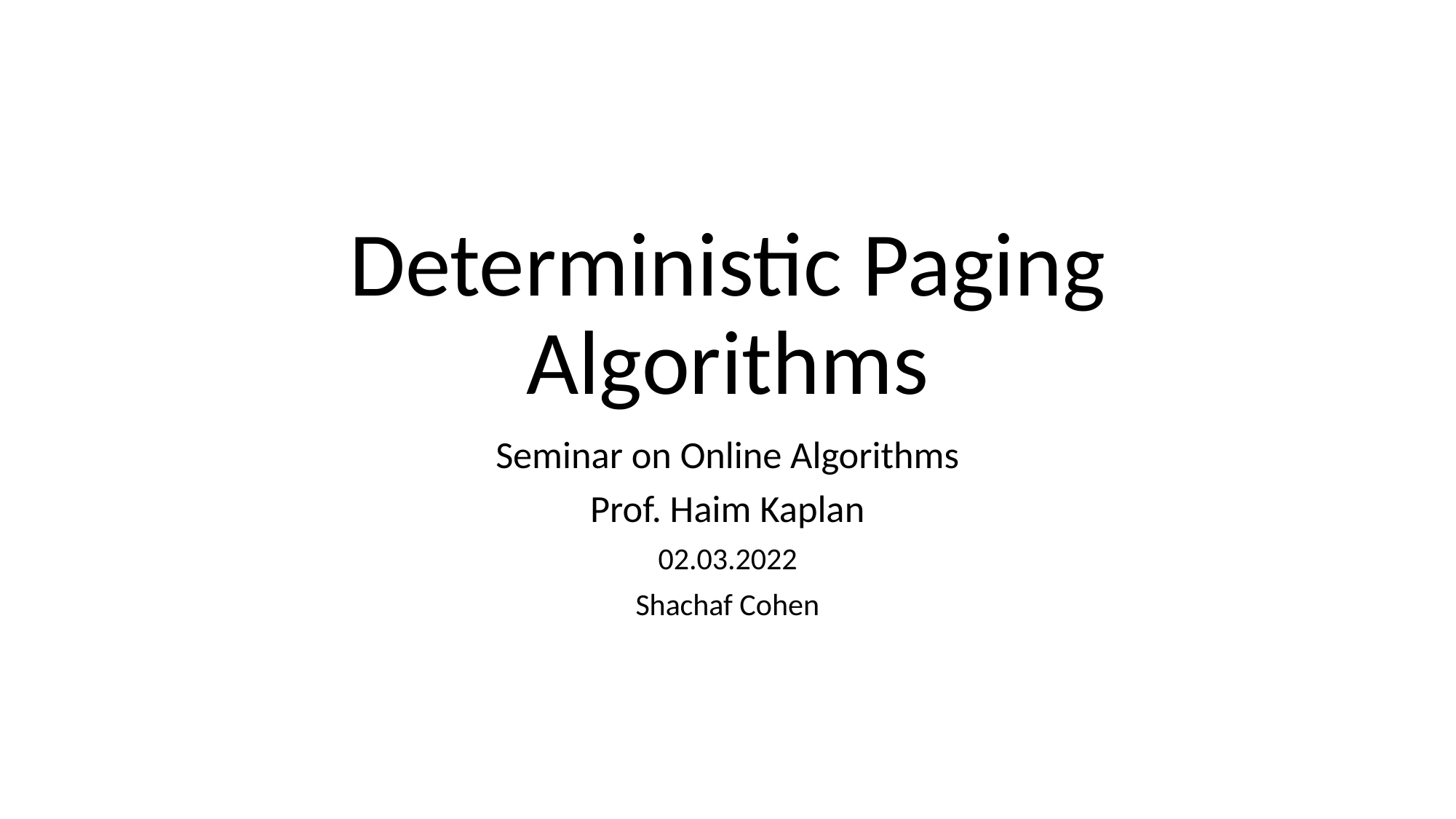

# Deterministic Paging Algorithms
Seminar on Online Algorithms
Prof. Haim Kaplan
02.03.2022
Shachaf Cohen